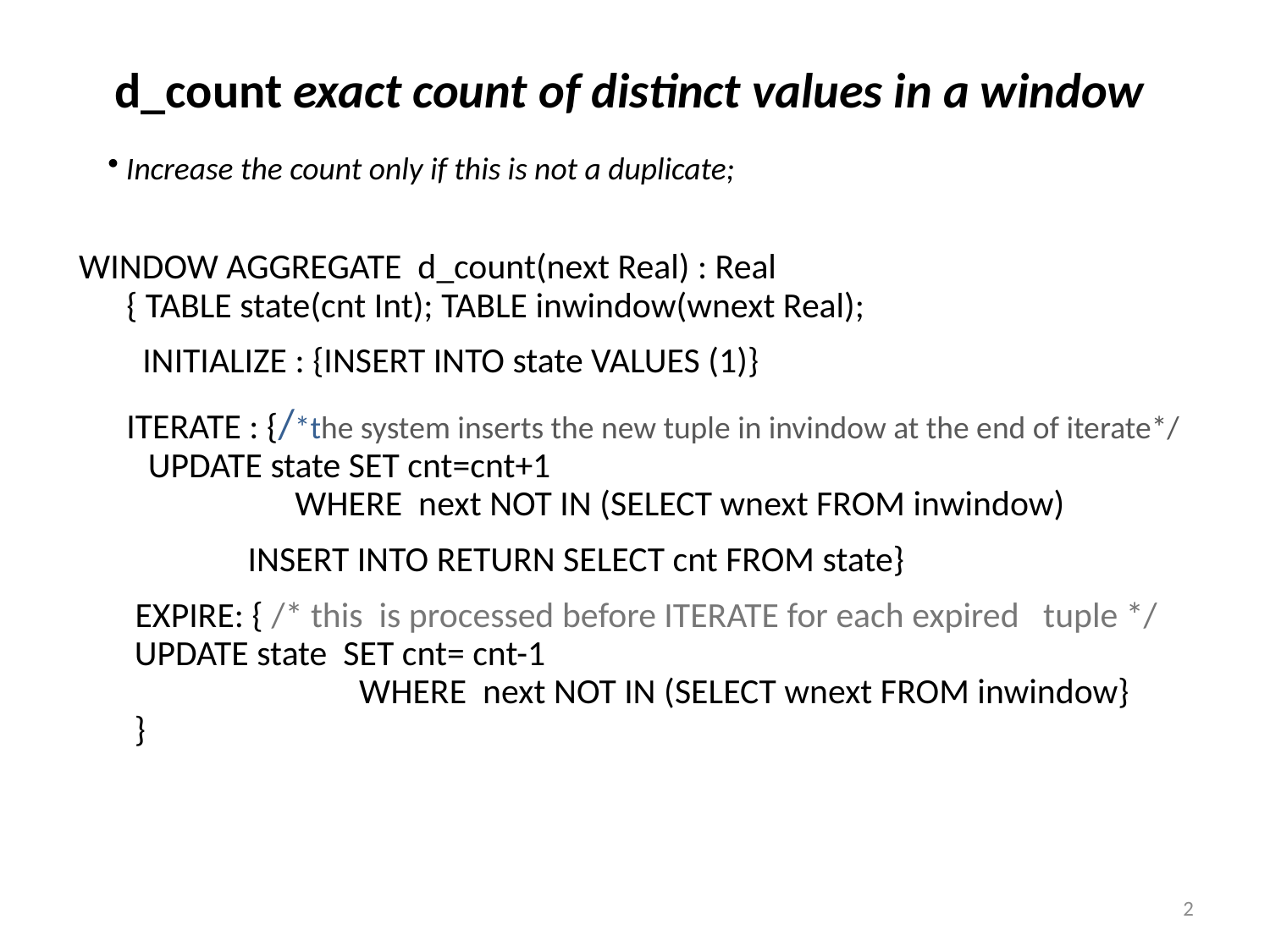

# d_count exact count of distinct values in a window
 Increase the count only if this is not a duplicate;

WINDOW AGGREGATE  d_count(next Real) : Real
{ TABLE state(cnt Int); TABLE inwindow(wnext Real);
	  INITIALIZE : {INSERT INTO state VALUES (1)}
	ITERATE : {/*the system inserts the new tuple in invindow at the end of iterate*/      UPDATE state SET cnt=cnt+1
                     WHERE  next NOT IN (SELECT wnext FROM inwindow)
                     INSERT INTO RETURN SELECT cnt FROM state}
       EXPIRE: { /* this  is processed before ITERATE for each expired   tuple */      UPDATE state  SET cnt= cnt-1
                             WHERE  next NOT IN (SELECT wnext FROM inwindow}
 }

2